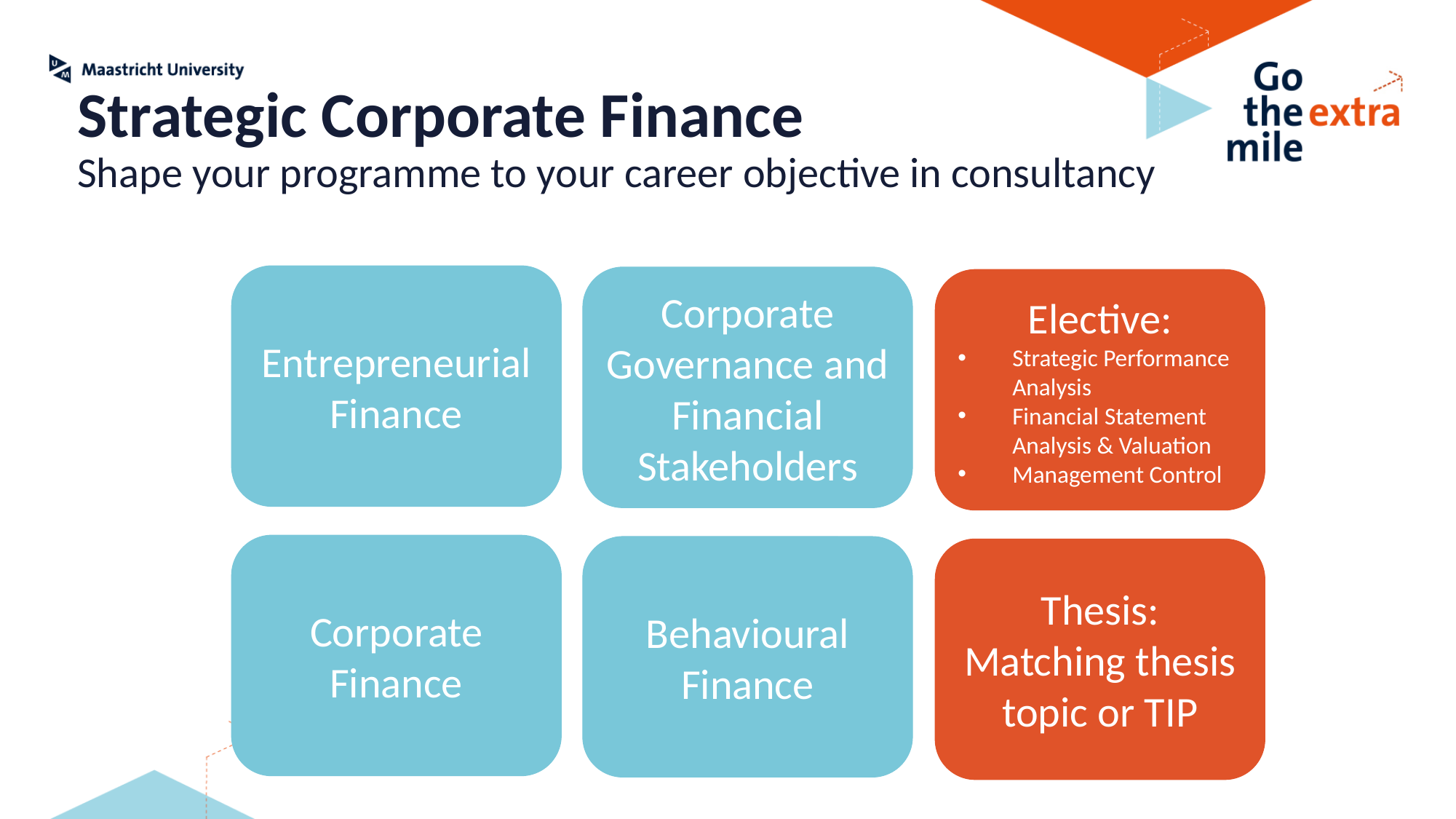

Strategic Corporate Finance
Shape your programme to your career objective in consultancy
Entrepreneurial Finance
Corporate Governance and Financial Stakeholders
Elective:
Strategic Performance Analysis
Financial Statement Analysis & Valuation
Management Control
Corporate Finance
Behavioural Finance
Thesis:
Matching thesis topic or TIP